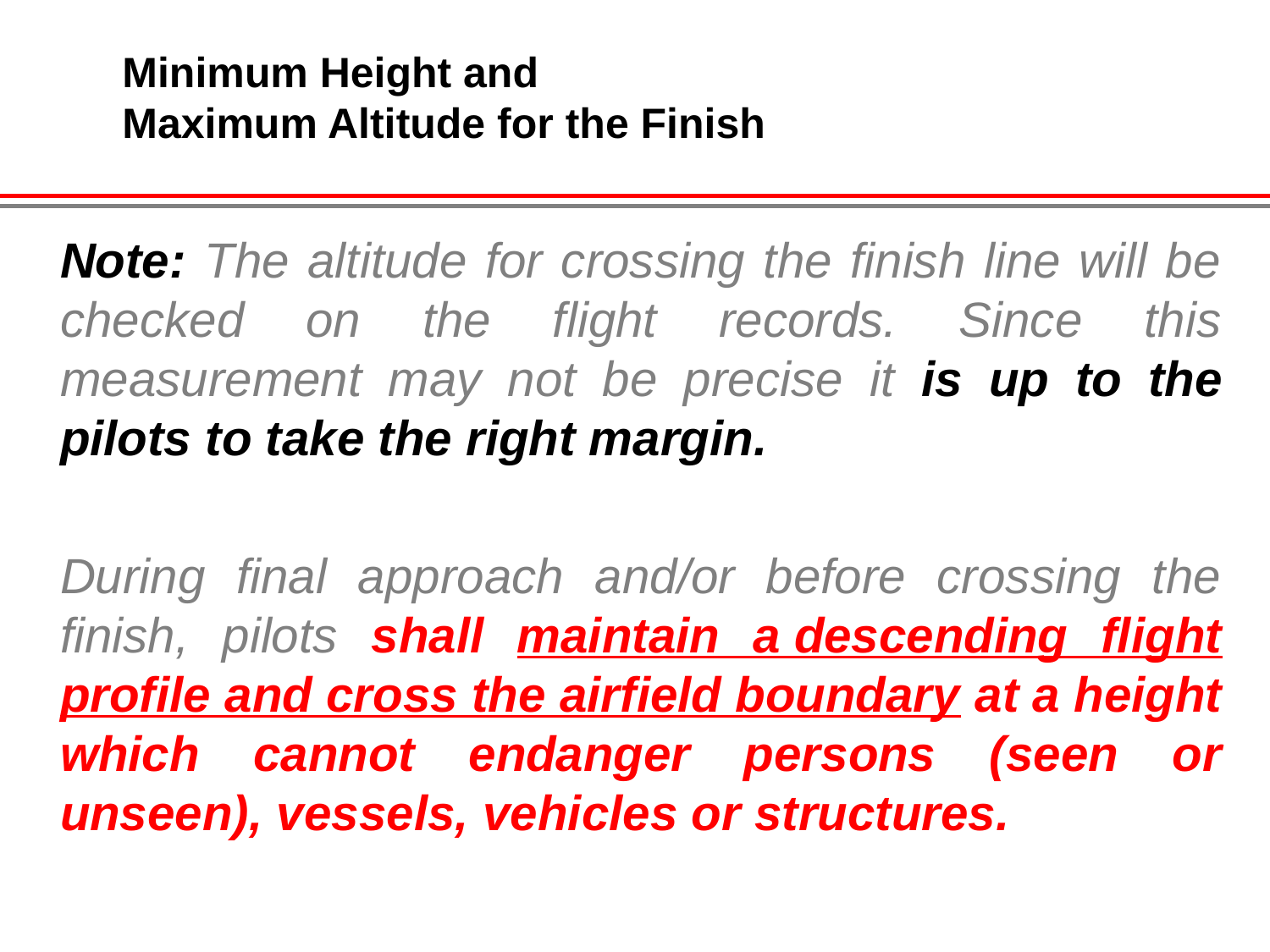

Minimum Height and
Maximum Altitude for the Finish
 	Note: The altitude for crossing the finish line will be checked on the flight records. Since this measurement may not be precise it is up to the pilots to take the right margin.

	During final approach and/or before crossing the finish, pilots shall maintain a descending flight profile and cross the airfield boundary at a height which cannot endanger persons (seen or unseen), vessels, vehicles or structures.